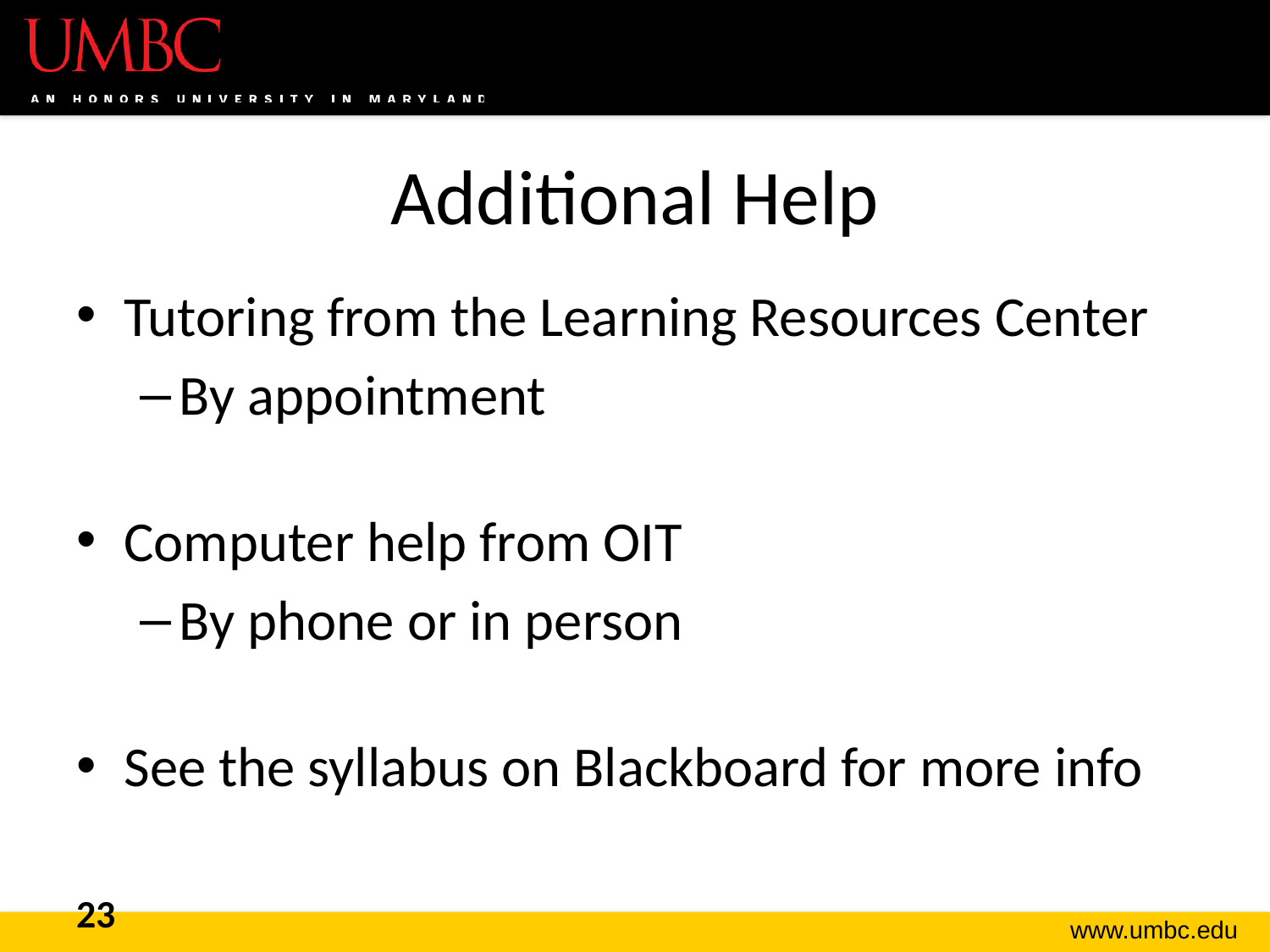

# Additional Help
Tutoring from the Learning Resources Center
By appointment

Computer help from OIT
By phone or in person

See the syllabus on Blackboard for more info
23